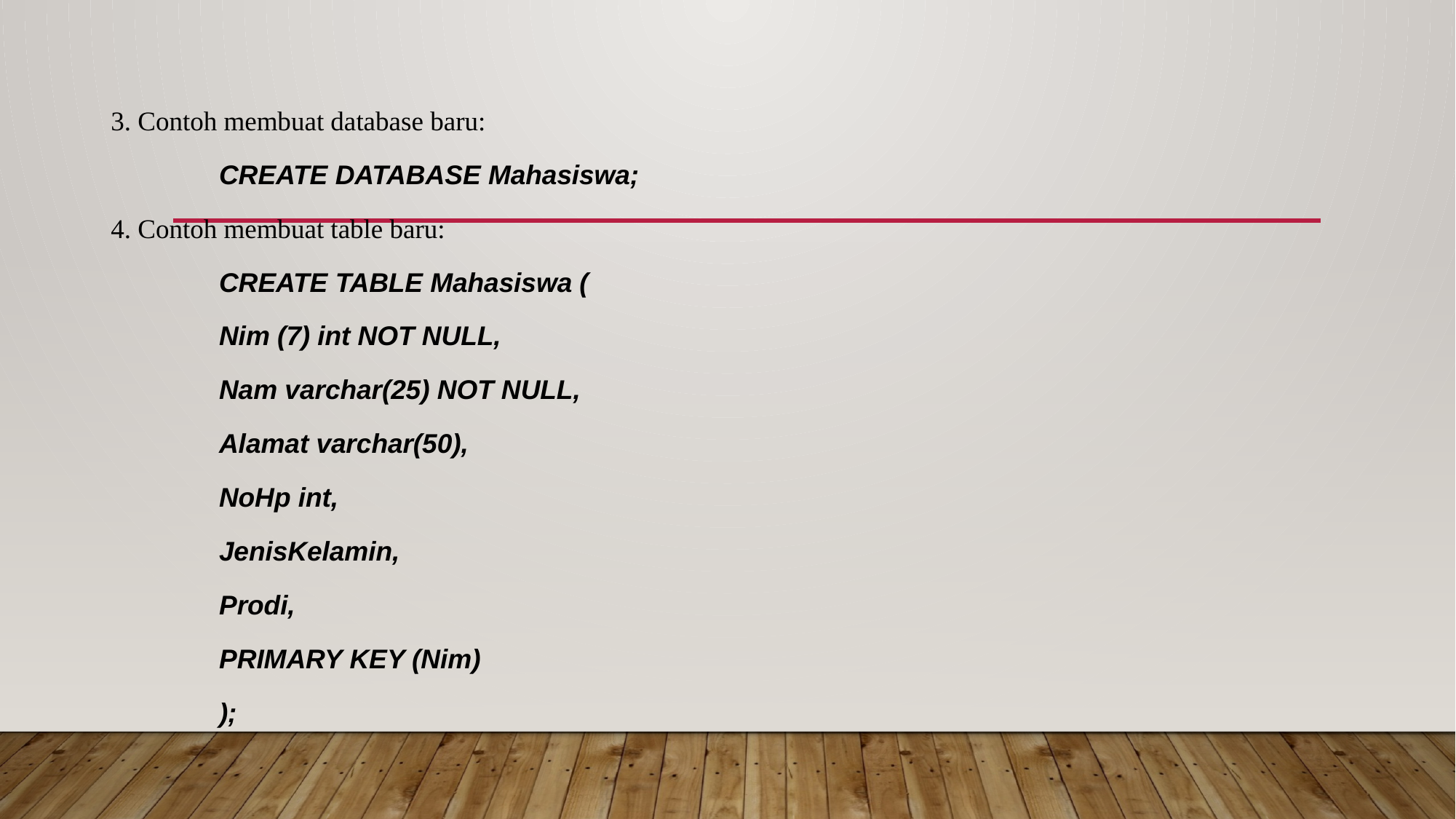

3. Contoh membuat database baru:
	CREATE DATABASE Mahasiswa;
4. Contoh membuat table baru:
	CREATE TABLE Mahasiswa (
	Nim (7) int NOT NULL,
	Nam varchar(25) NOT NULL,
	Alamat varchar(50),
	NoHp int,
	JenisKelamin,
	Prodi,
	PRIMARY KEY (Nim)
	);